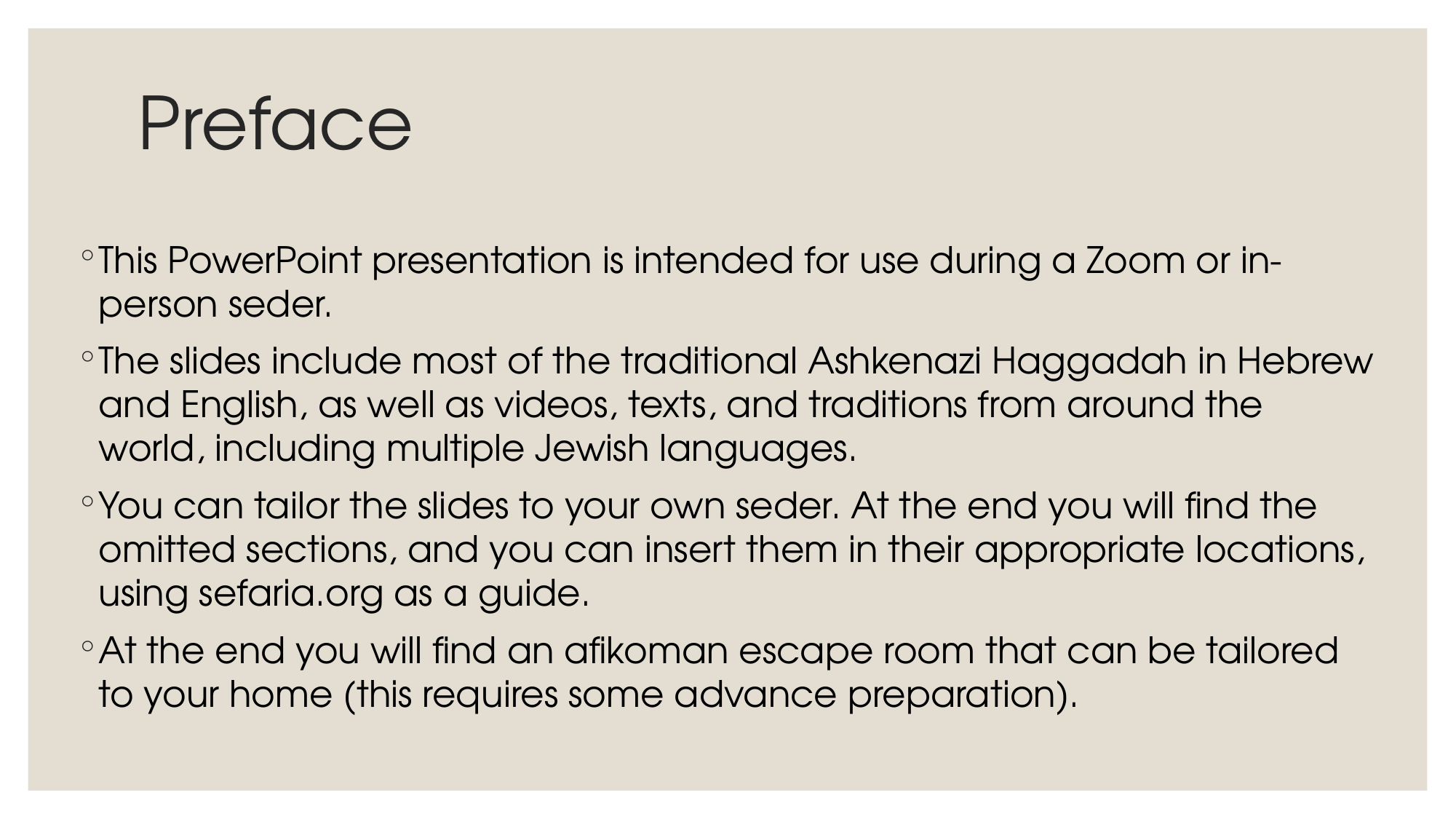

# Preface
This PowerPoint presentation is intended for use during a Zoom or in-person seder.
The slides include most of the traditional Ashkenazi Haggadah in Hebrew and English, as well as videos, texts, and traditions from around the world, including multiple Jewish languages.
You can tailor the slides to your own seder. At the end you will find the omitted sections, and you can insert them in their appropriate locations, using sefaria.org as a guide.
At the end you will find an afikoman escape room that can be tailored to your home (this requires some advance preparation).